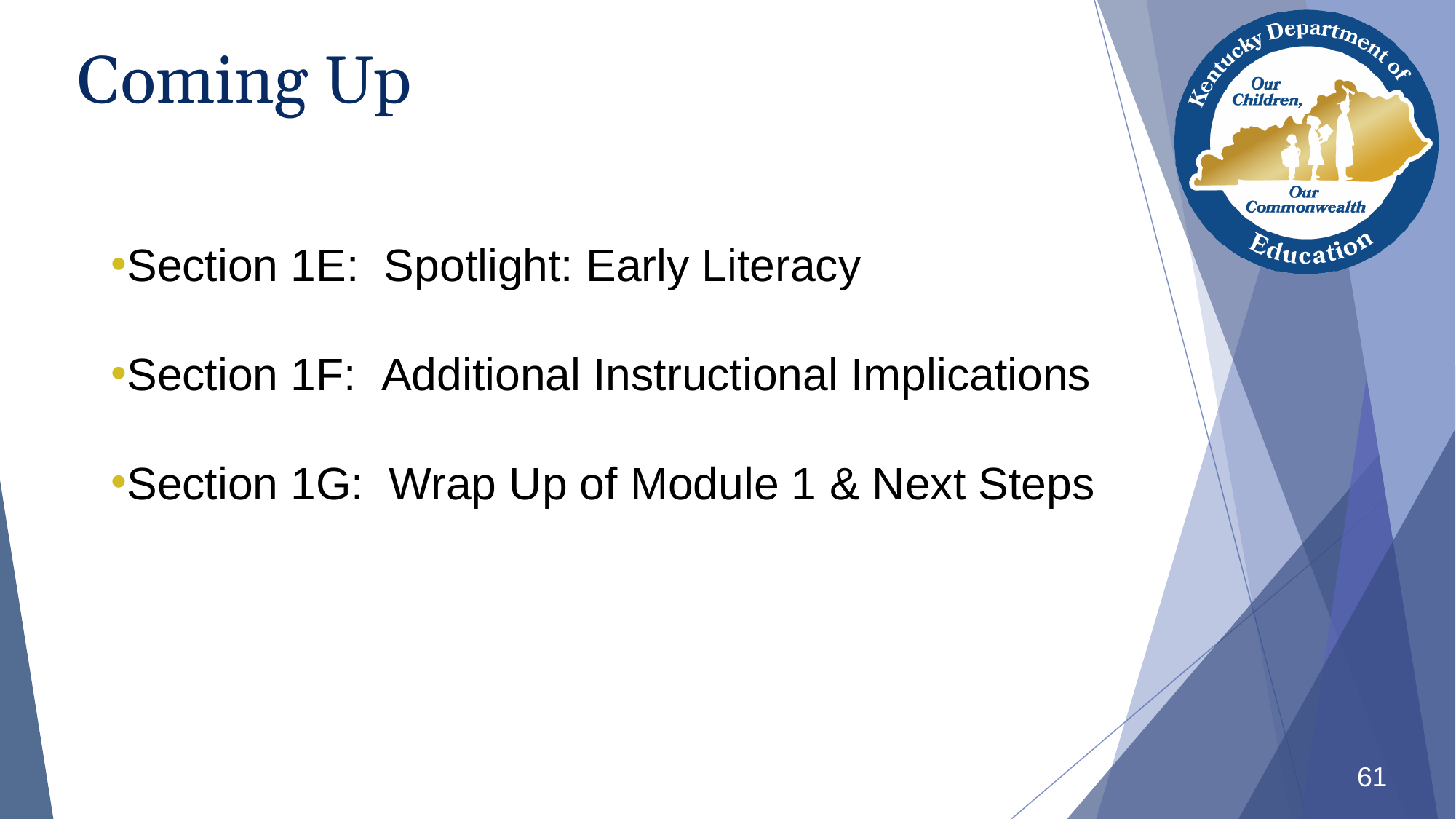

# Coming Up
Section 1E:  Spotlight: Early Literacy

Section 1F:  Additional Instructional Implications

Section 1G:  Wrap Up of Module 1 & Next Steps
61